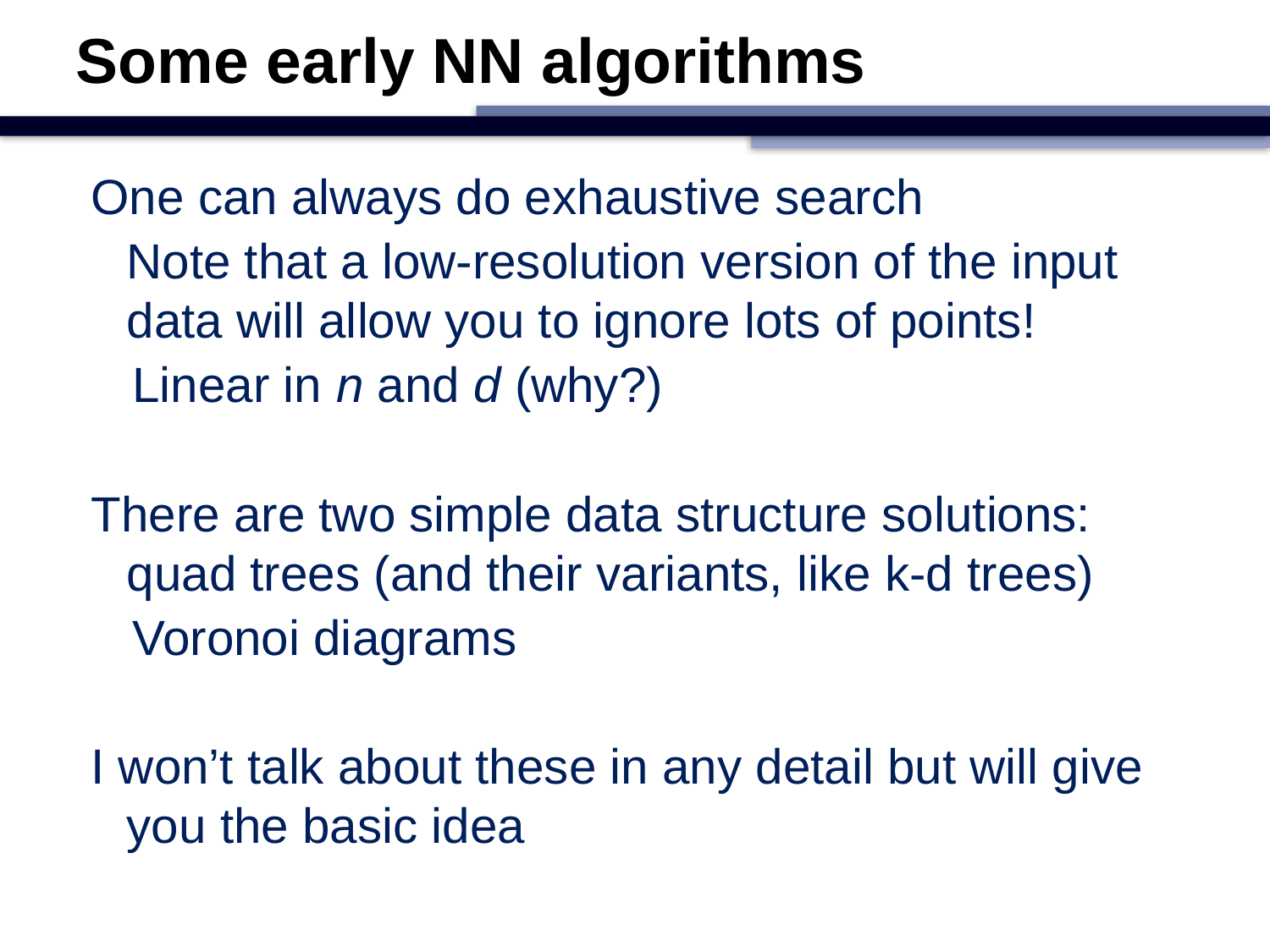

# Some early NN algorithms
One can always do exhaustive search
	Note that a low-resolution version of the input data will allow you to ignore lots of points!
   Linear in n and d (why?)

There are two simple data structure solutions: quad trees (and their variants, like k-d trees)
   Voronoi diagrams

I won’t talk about these in any detail but will give you the basic idea